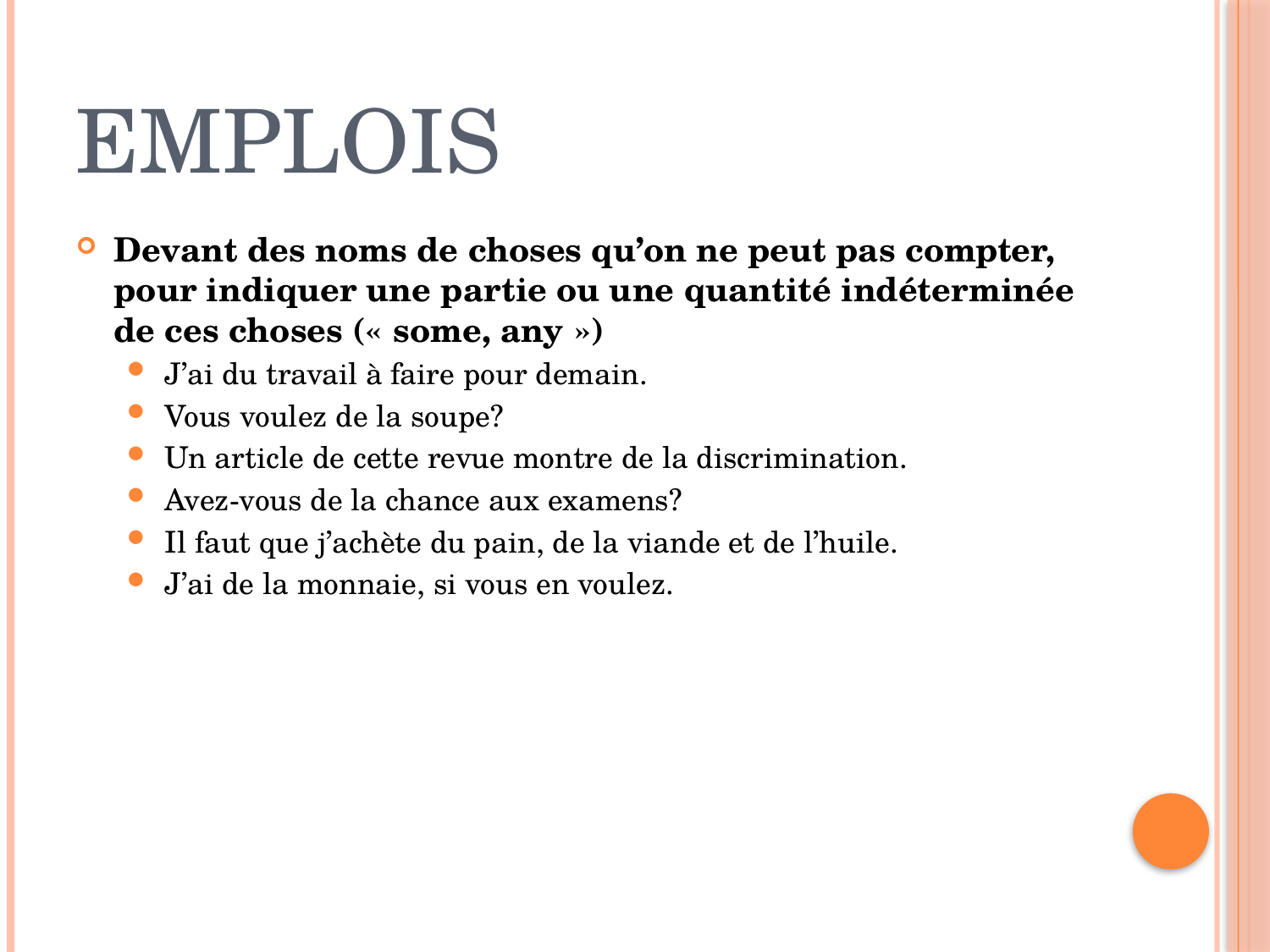

# emplois
Devant des noms de choses qu’on ne peut pas compter, pour indiquer une partie ou une quantité indéterminée de ces choses (« some, any »)
J’ai du travail à faire pour demain.
Vous voulez de la soupe?
Un article de cette revue montre de la discrimination.
Avez-vous de la chance aux examens?
Il faut que j’achète du pain, de la viande et de l’huile.
J’ai de la monnaie, si vous en voulez.